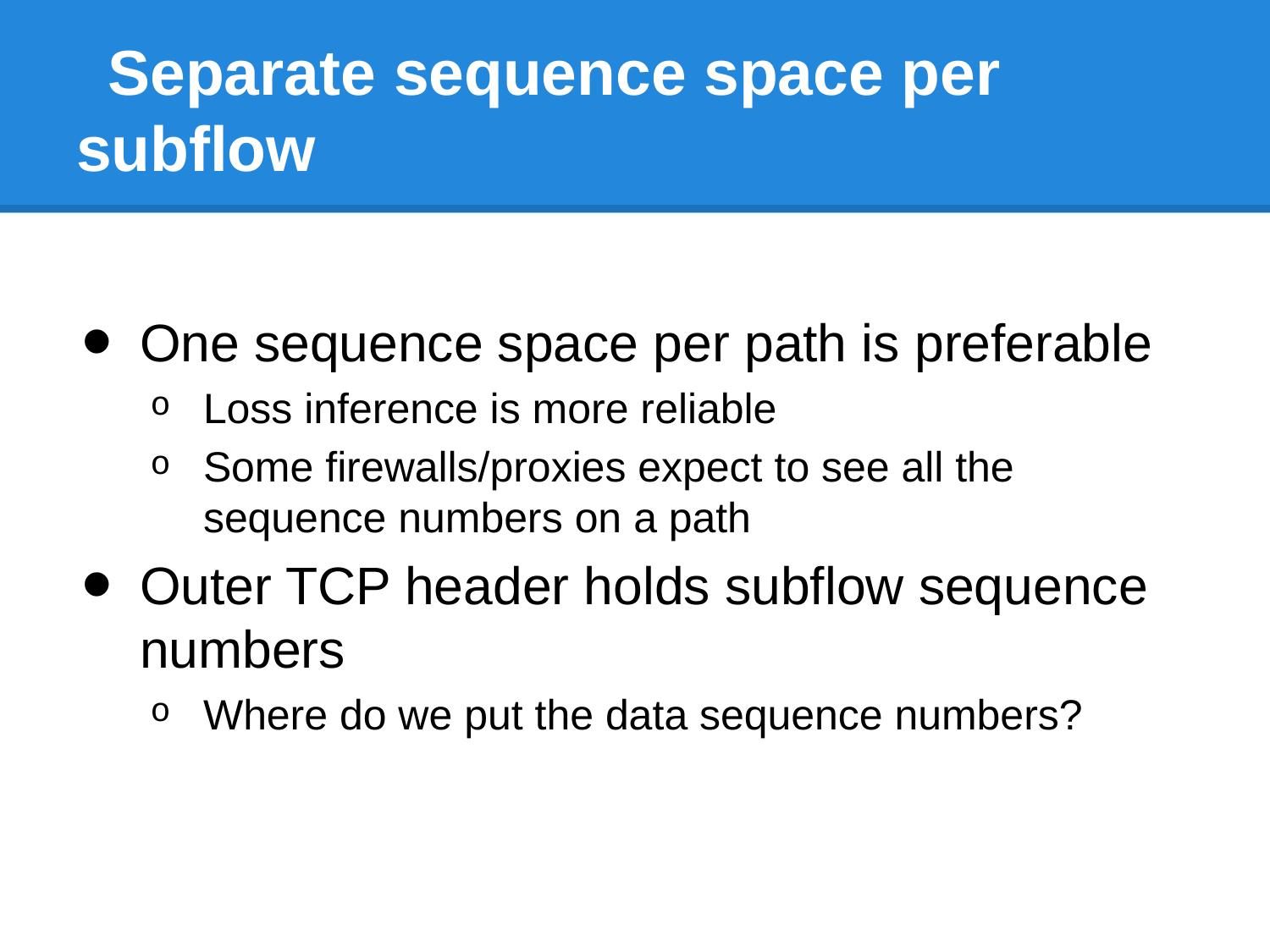

# Separate sequence space per subflow

One sequence space per path is preferable
Loss inference is more reliable
Some firewalls/proxies expect to see all the sequence numbers on a path
Outer TCP header holds subflow sequence numbers
Where do we put the data sequence numbers?